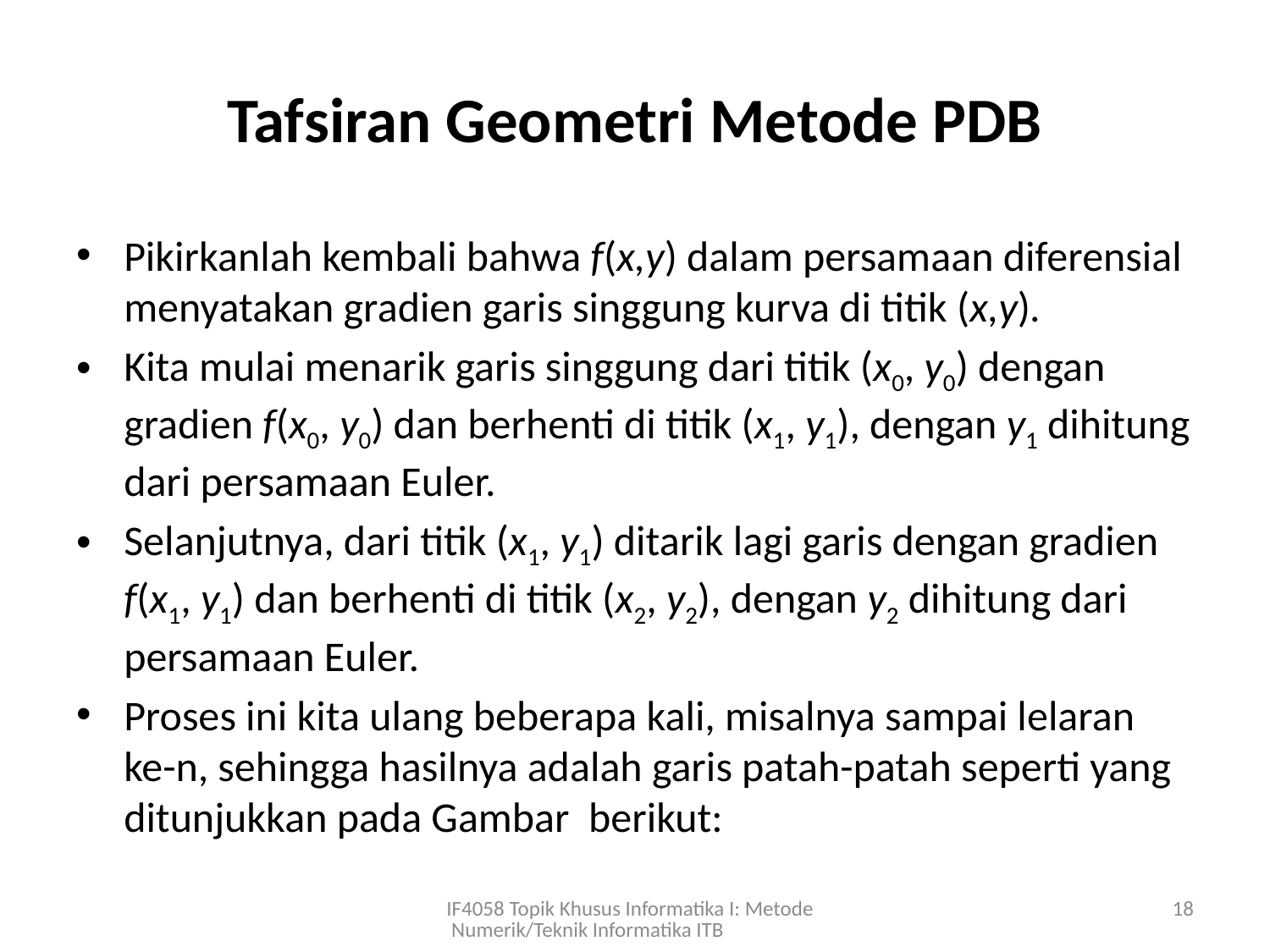

# Tafsiran Geometri Metode PDB
Pikirkanlah kembali bahwa f(x,y) dalam persamaan diferensial menyatakan gradien garis singgung kurva di titik (x,y).
Kita mulai menarik garis singgung dari titik (x0, y0) dengan gradien f(x0, y0) dan berhenti di titik (x1, y1), dengan y1 dihitung dari persamaan Euler.
Selanjutnya, dari titik (x1, y1) ditarik lagi garis dengan gradien f(x1, y1) dan berhenti di titik (x2, y2), dengan y2 dihitung dari persamaan Euler.
Proses ini kita ulang beberapa kali, misalnya sampai lelaran ke-n, sehingga hasilnya adalah garis patah-patah seperti yang ditunjukkan pada Gambar  berikut:
IF4058 Topik Khusus Informatika I: Metode  Numerik/Teknik Informatika ITB
18